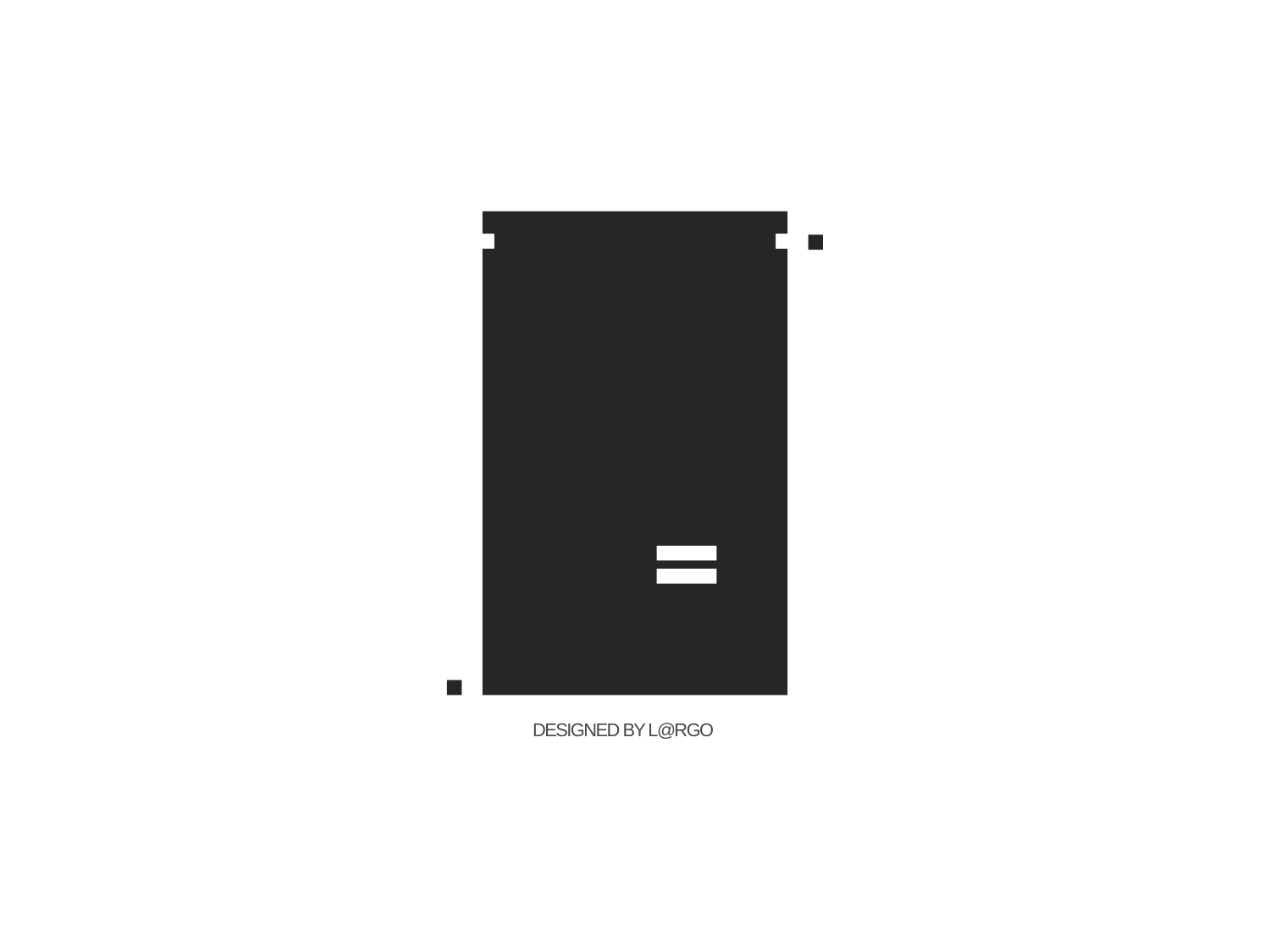

N

BOARD
ADSTORE
PT TEMPLATE
DESIGNED BY L@RGO